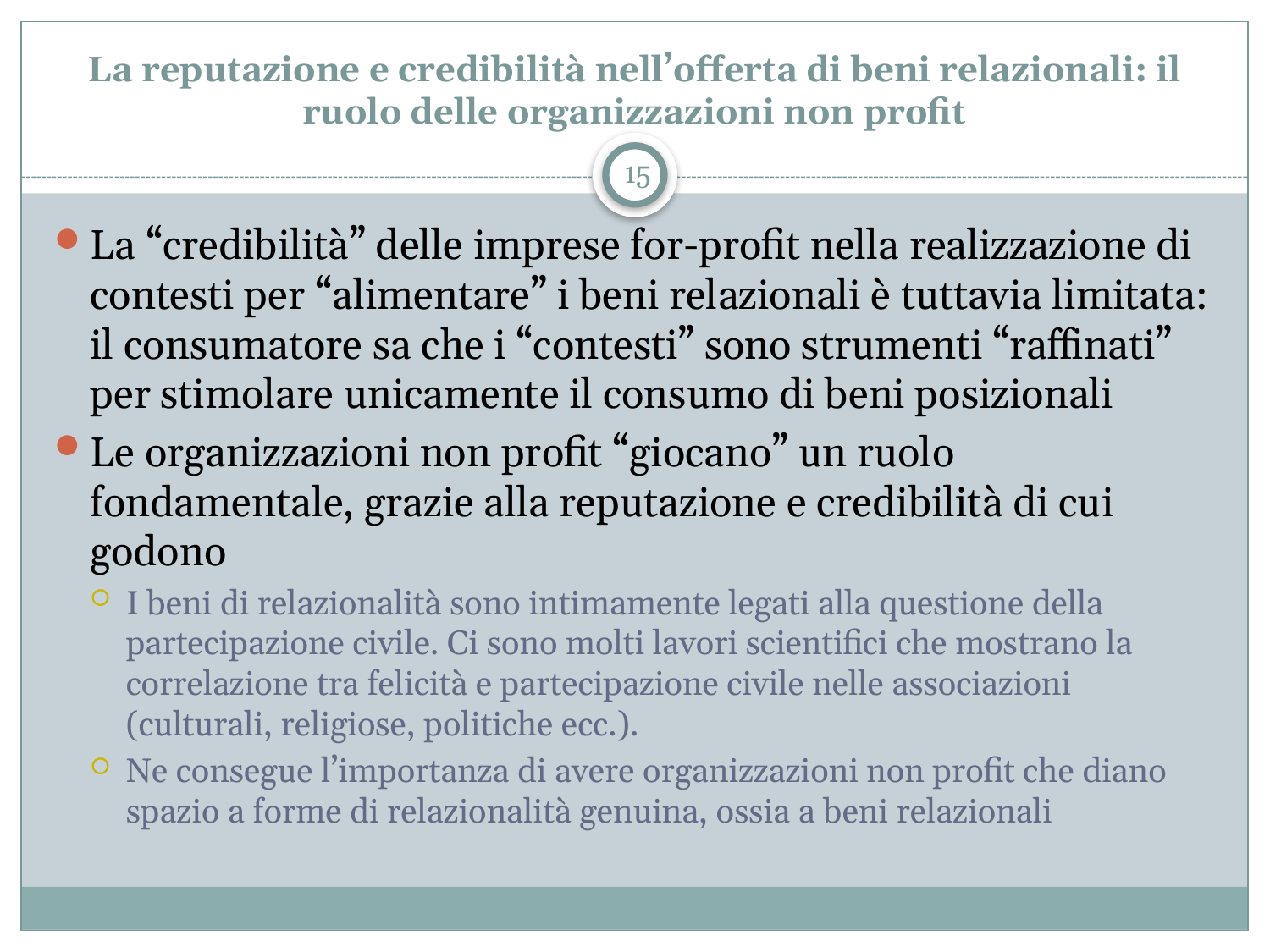

# La reputazione e credibilità nell’offerta di beni relazionali: il ruolo delle organizzazioni non profit
15
La “credibilità” delle imprese for-profit nella realizzazione di contesti per “alimentare” i beni relazionali è tuttavia limitata: il consumatore sa che i “contesti” sono strumenti “raffinati” per stimolare unicamente il consumo di beni posizionali
Le organizzazioni non profit “giocano” un ruolo fondamentale, grazie alla reputazione e credibilità di cui godono
I beni di relazionalità sono intimamente legati alla questione della partecipazione civile. Ci sono molti lavori scientifici che mostrano la correlazione tra felicità e partecipazione civile nelle associazioni (culturali, religiose, politiche ecc.).
Ne consegue l’importanza di avere organizzazioni non profit che diano spazio a forme di relazionalità genuina, ossia a beni relazionali